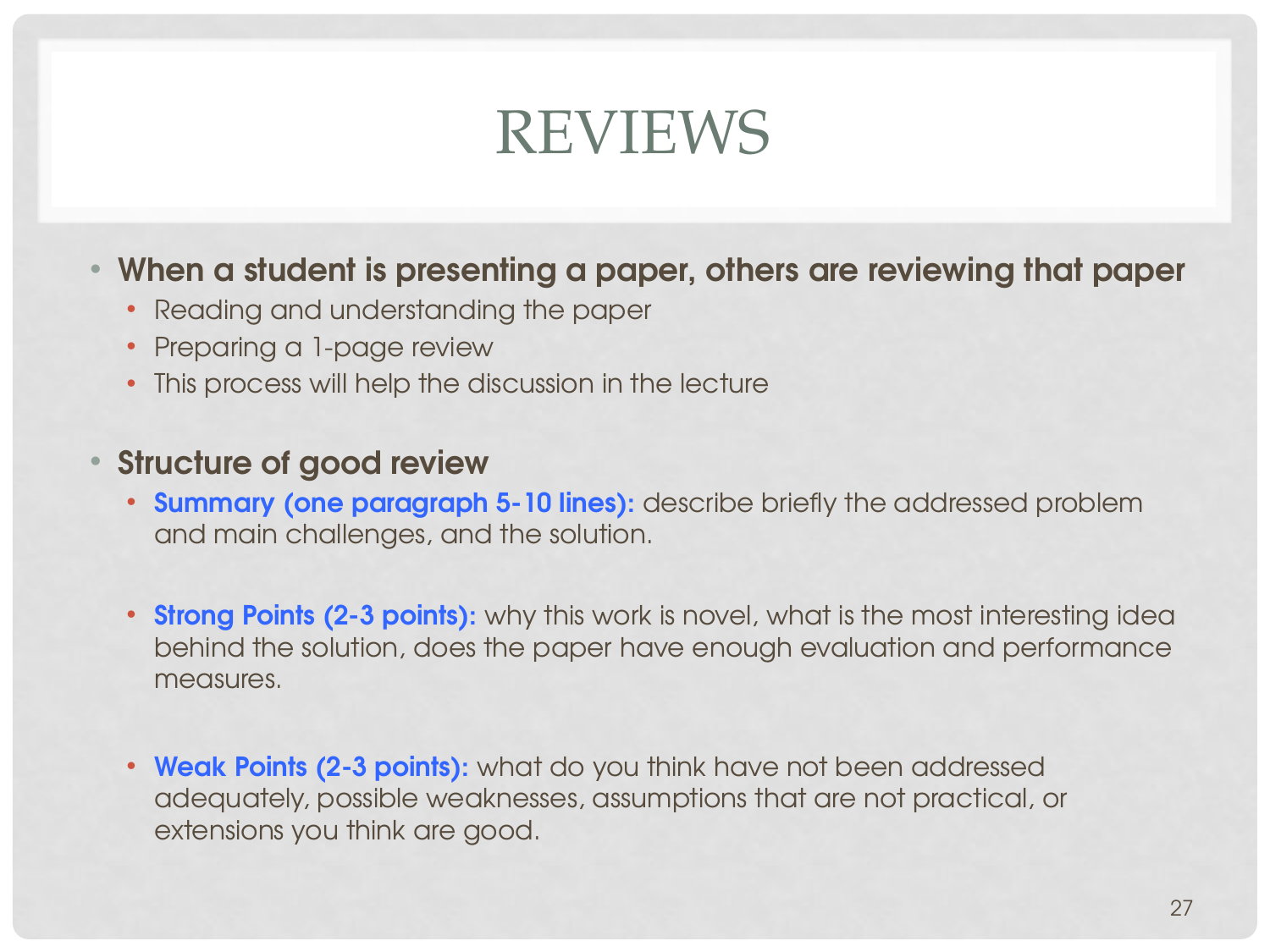

# Reviews
When a student is presenting a paper, others are reviewing that paper
Reading and understanding the paper
Preparing a 1-page review
This process will help the discussion in the lecture

Structure of good review
Summary (one paragraph 5-10 lines): describe briefly the addressed problem and main challenges, and the solution.

Strong Points (2-3 points): why this work is novel, what is the most interesting idea behind the solution, does the paper have enough evaluation and performance measures.

Weak Points (2-3 points): what do you think have not been addressed adequately, possible weaknesses, assumptions that are not practical, or extensions you think are good.
27